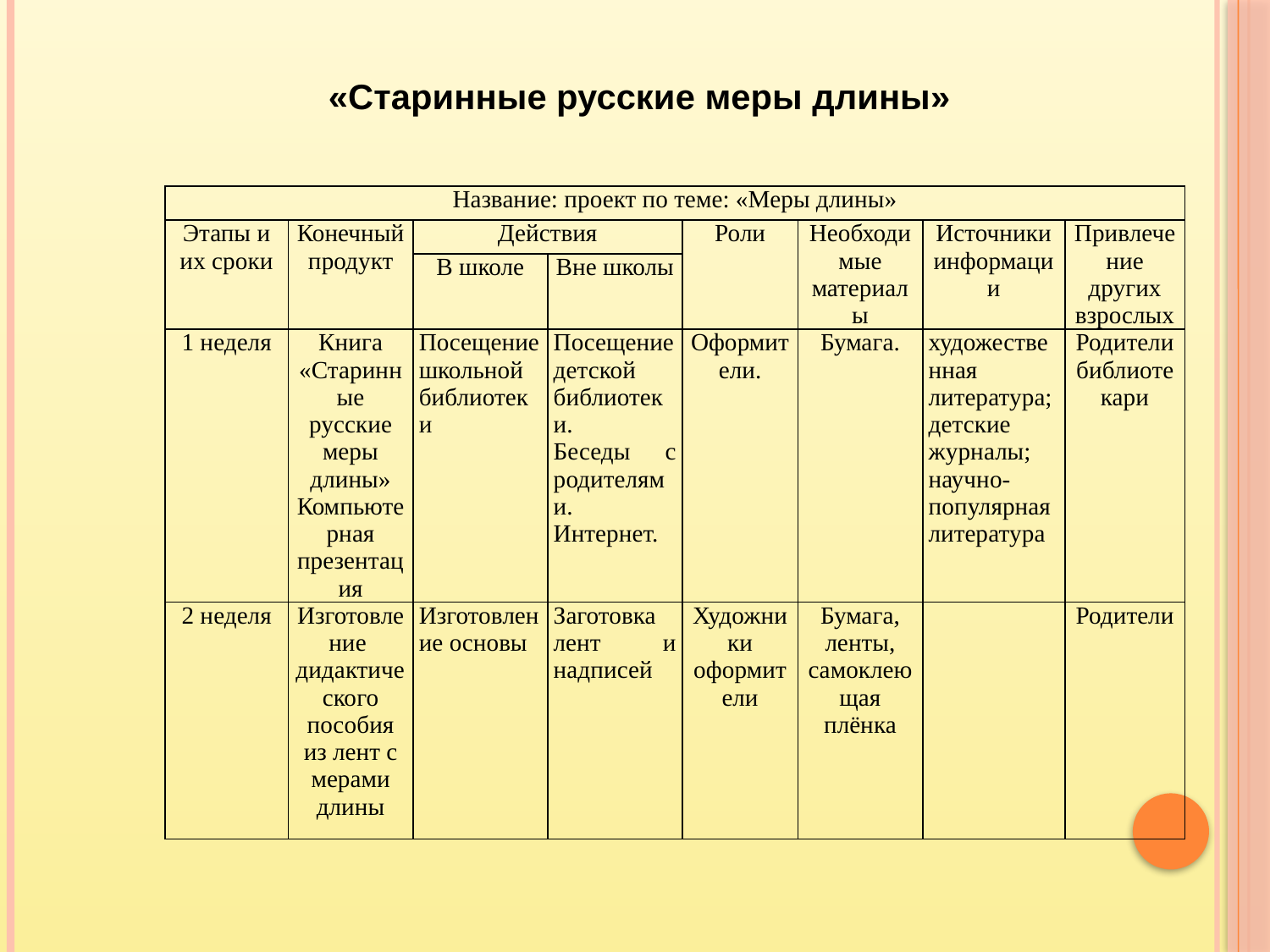

«Старинные русские меры длины»

| Название: проект по теме: «Меры длины» |  |  |  |  |  |  |  |
| --- | --- | --- | --- | --- | --- | --- | --- |
| Этапы и их сроки | Конечный продукт | Действия |  | Роли | Необходимые материалы | Источники информации | Привлечение других взрослых |
|  |  | В школе | Вне школы |  |  |  |  |
| 1 неделя | Книга «Старинные русские меры длины» Компьютерная презентация | Посещение школьной библиотеки | Посещение детской библиотеки. Беседы с родителями. Интернет. | Оформители. | Бумага. | художественная литература; детские журналы; научно-популярная литература | Родители библиотекари |
| 2 неделя | Изготовление дидактического пособия из лент с мерами длины | Изготовление основы | Заготовка лент и надписей | Художники оформители | Бумага, ленты, самоклеющая плёнка |  | Родители |